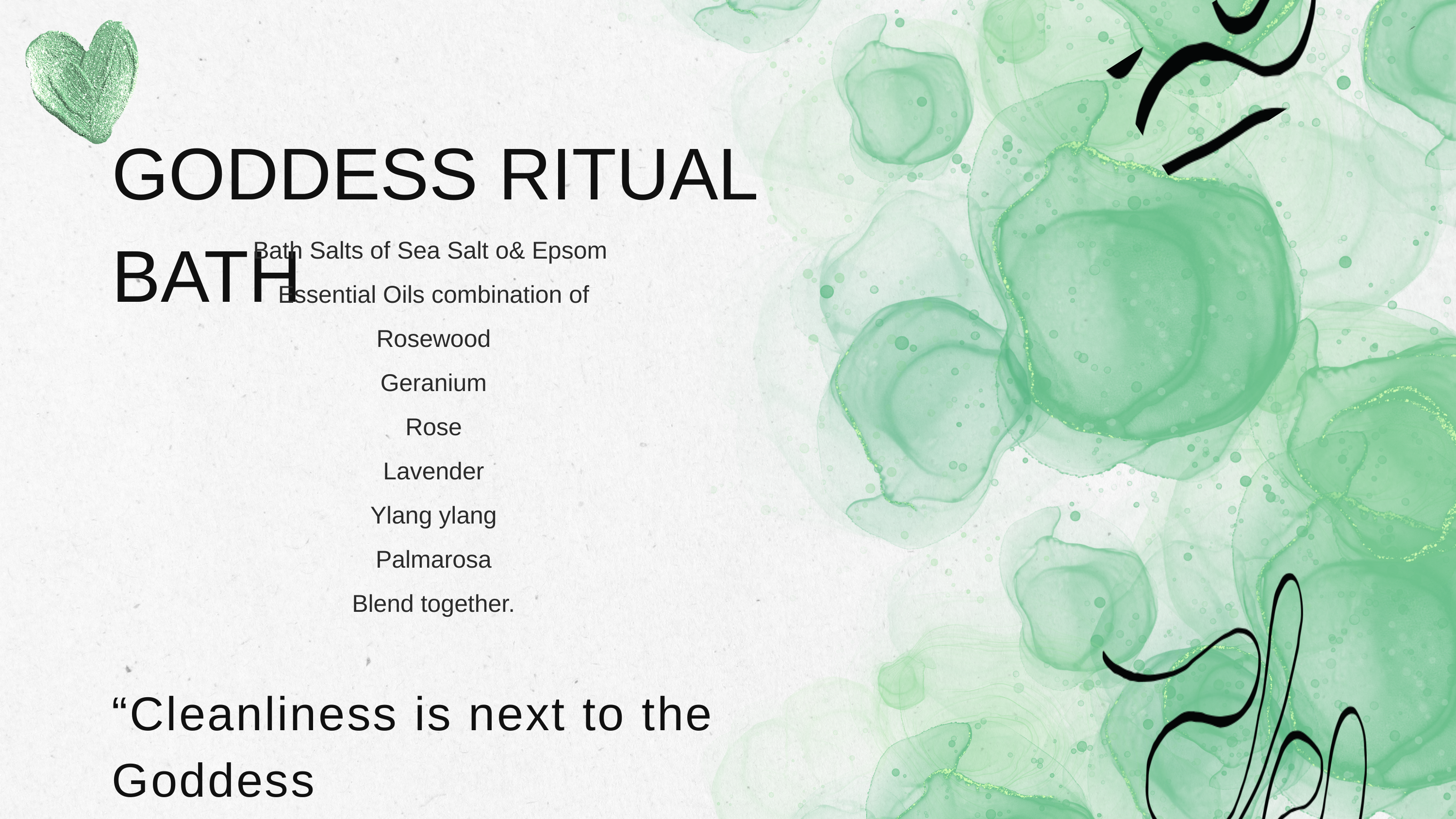

GODDESS RITUAL BATH
Bath Salts of Sea Salt o& Epsom
Essential Oils combination of
Rosewood
Geranium
Rose
Lavender
Ylang ylang
Palmarosa
Blend together.

“Cleanliness is next to the Goddess